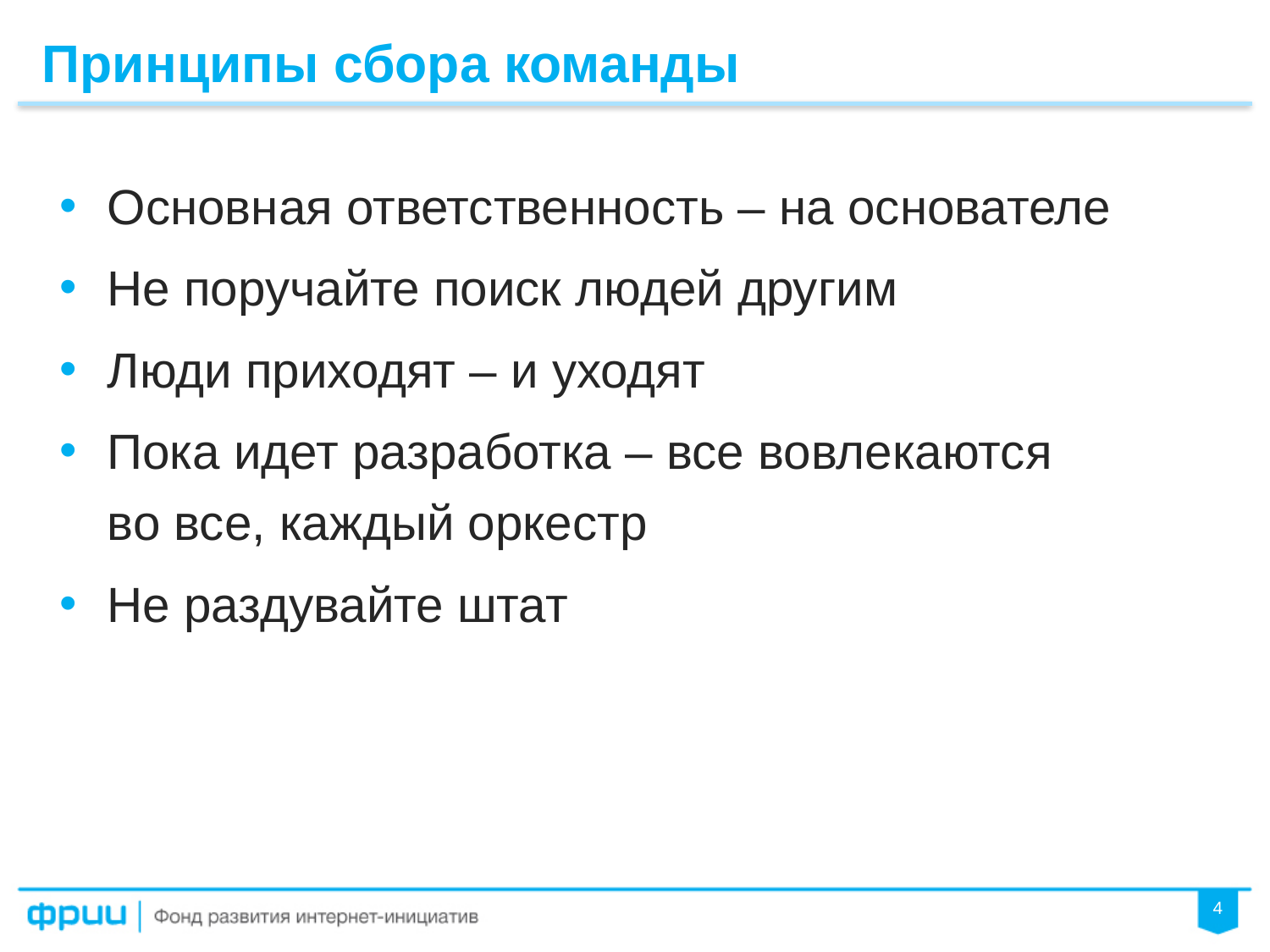

Принципы сбора команды
Основная ответственность – на основателе
Не поручайте поиск людей другим
Люди приходят – и уходят
Пока идет разработка – все вовлекаются
во все, каждый оркестр
Не раздувайте штат